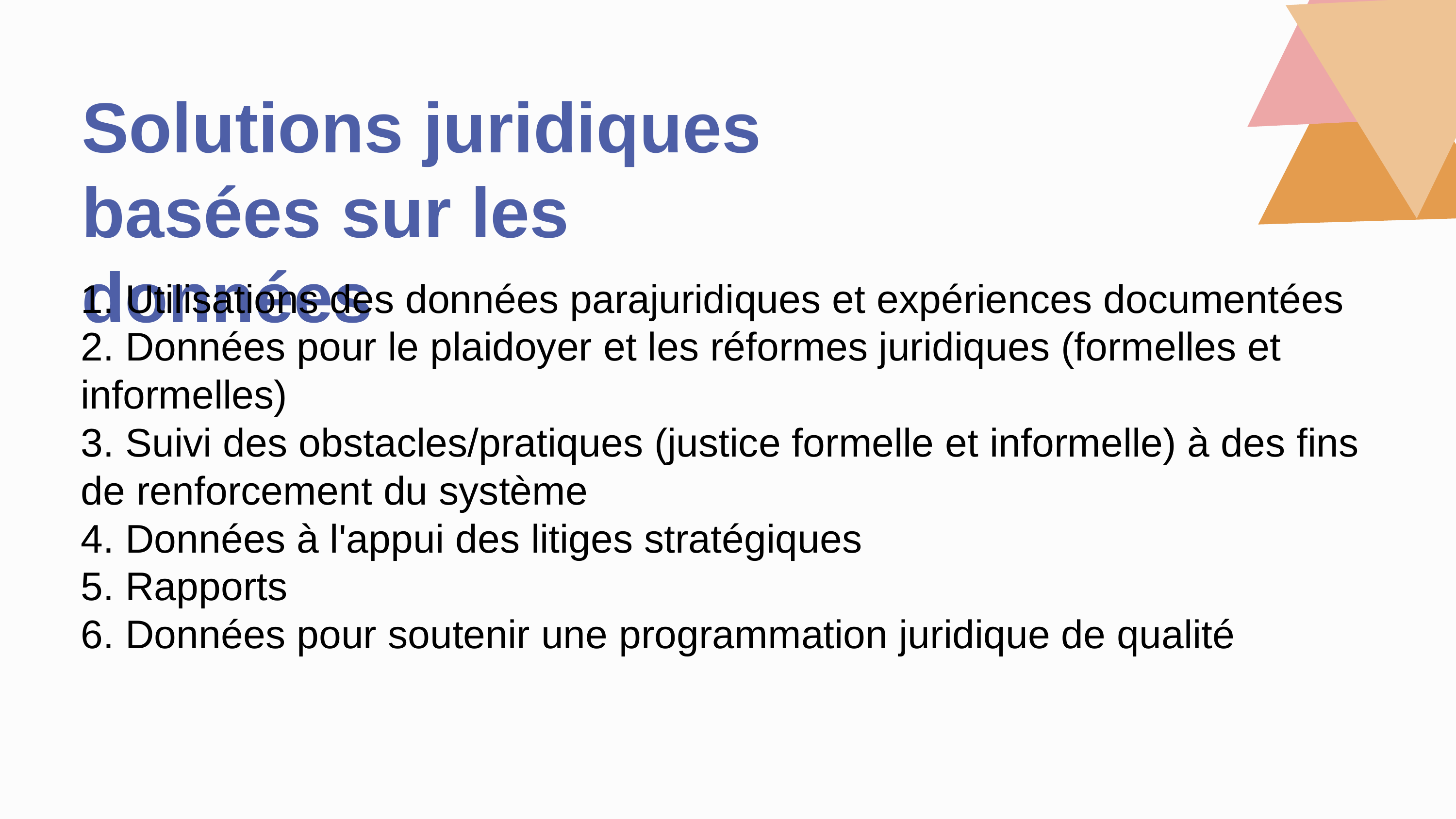

Solutions juridiques basées sur les données

1. Utilisations des données parajuridiques et expériences documentées
2. Données pour le plaidoyer et les réformes juridiques (formelles et informelles)
3. Suivi des obstacles/pratiques (justice formelle et informelle) à des fins de renforcement du système
4. Données à l'appui des litiges stratégiques
5. Rapports
6. Données pour soutenir une programmation juridique de qualité